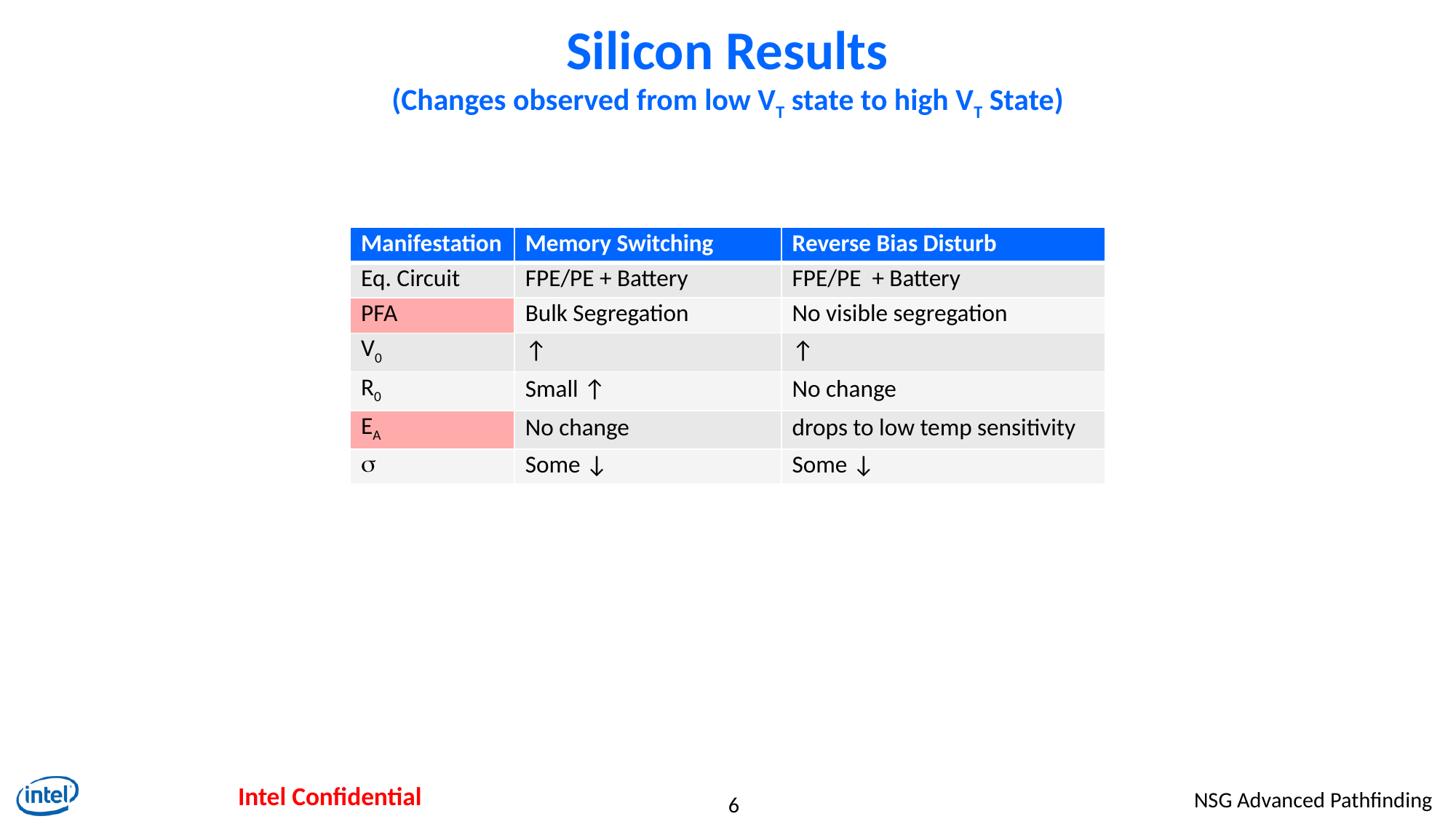

# Silicon Results (Changes observed from low VT state to high VT State)
| Manifestation | Memory Switching | Reverse Bias Disturb |
| --- | --- | --- |
| Eq. Circuit | FPE/PE + Battery | FPE/PE + Battery |
| PFA | Bulk Segregation | No visible segregation |
| V0 | ↑ | ↑ |
| R0 | Small ↑ | No change |
| EA | No change | drops to low temp sensitivity |
| σ | Some ↓ | Some ↓ |